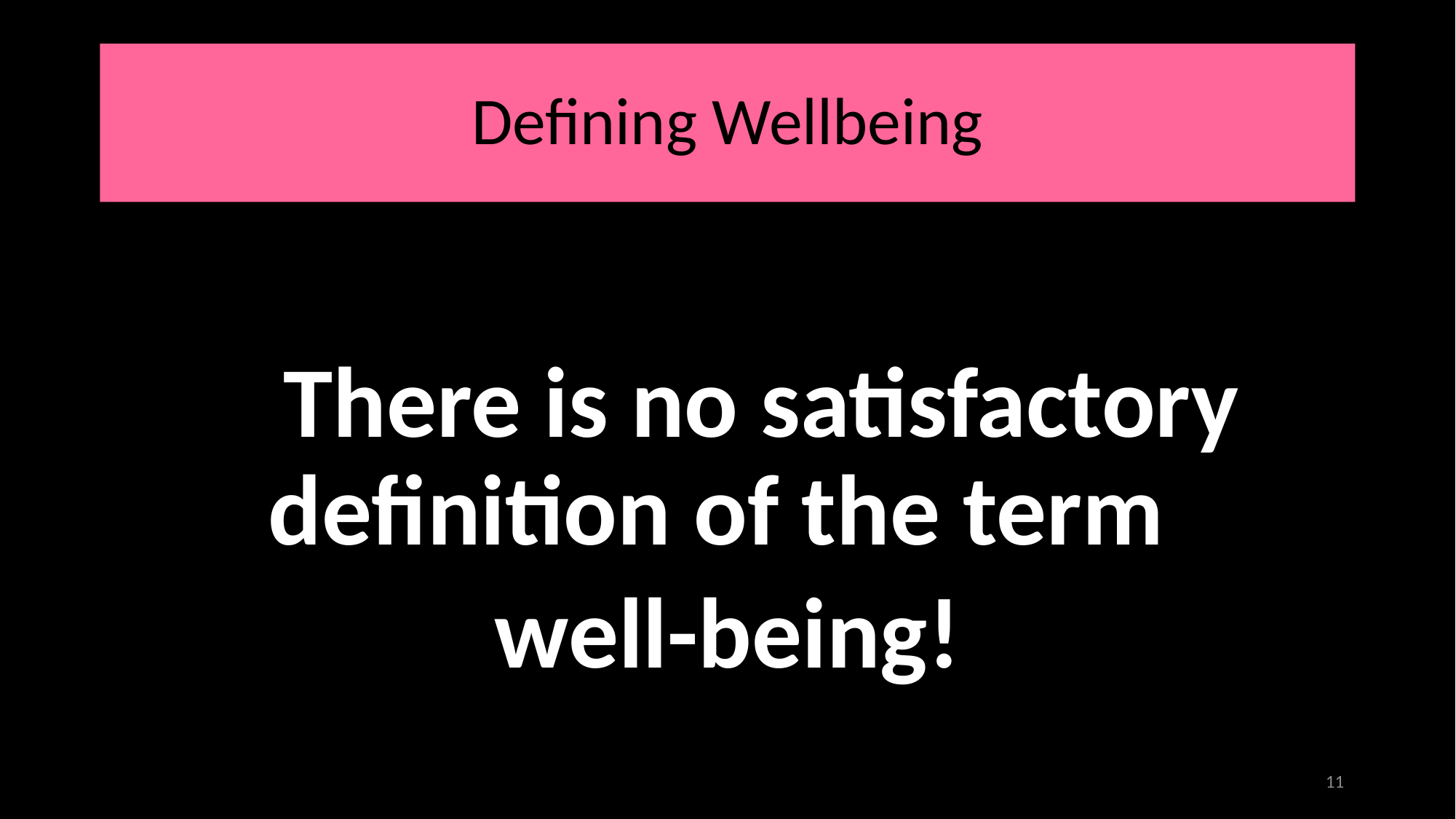

# Defining Wellbeing

   There is no satisfactory definition of the term
well-being!
11